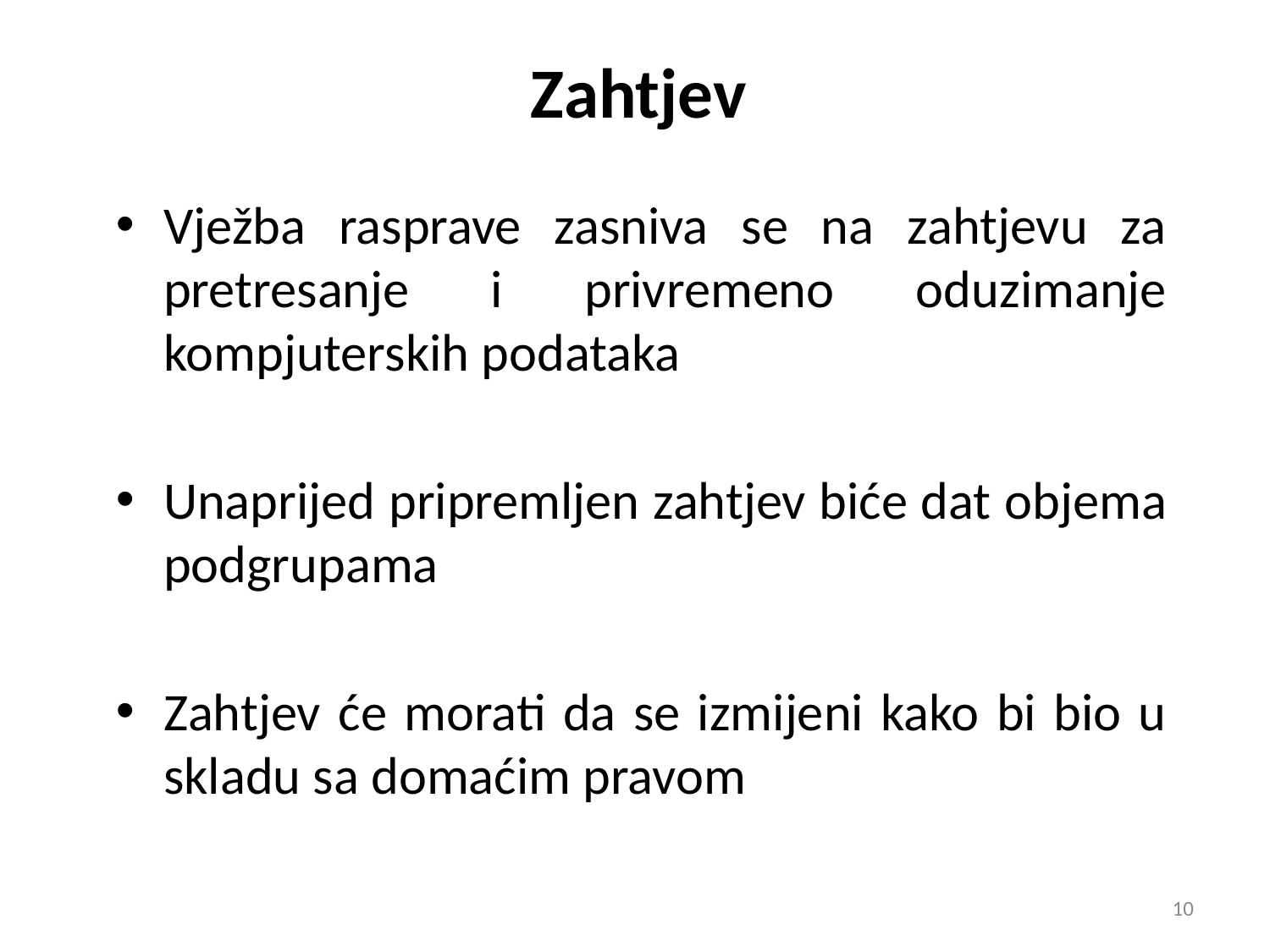

Zahtjev
Vježba rasprave zasniva se na zahtjevu za pretresanje i privremeno oduzimanje kompjuterskih podataka

Unaprijed pripremljen zahtjev biće dat objema podgrupama

Zahtjev će morati da se izmijeni kako bi bio u skladu sa domaćim pravom
10